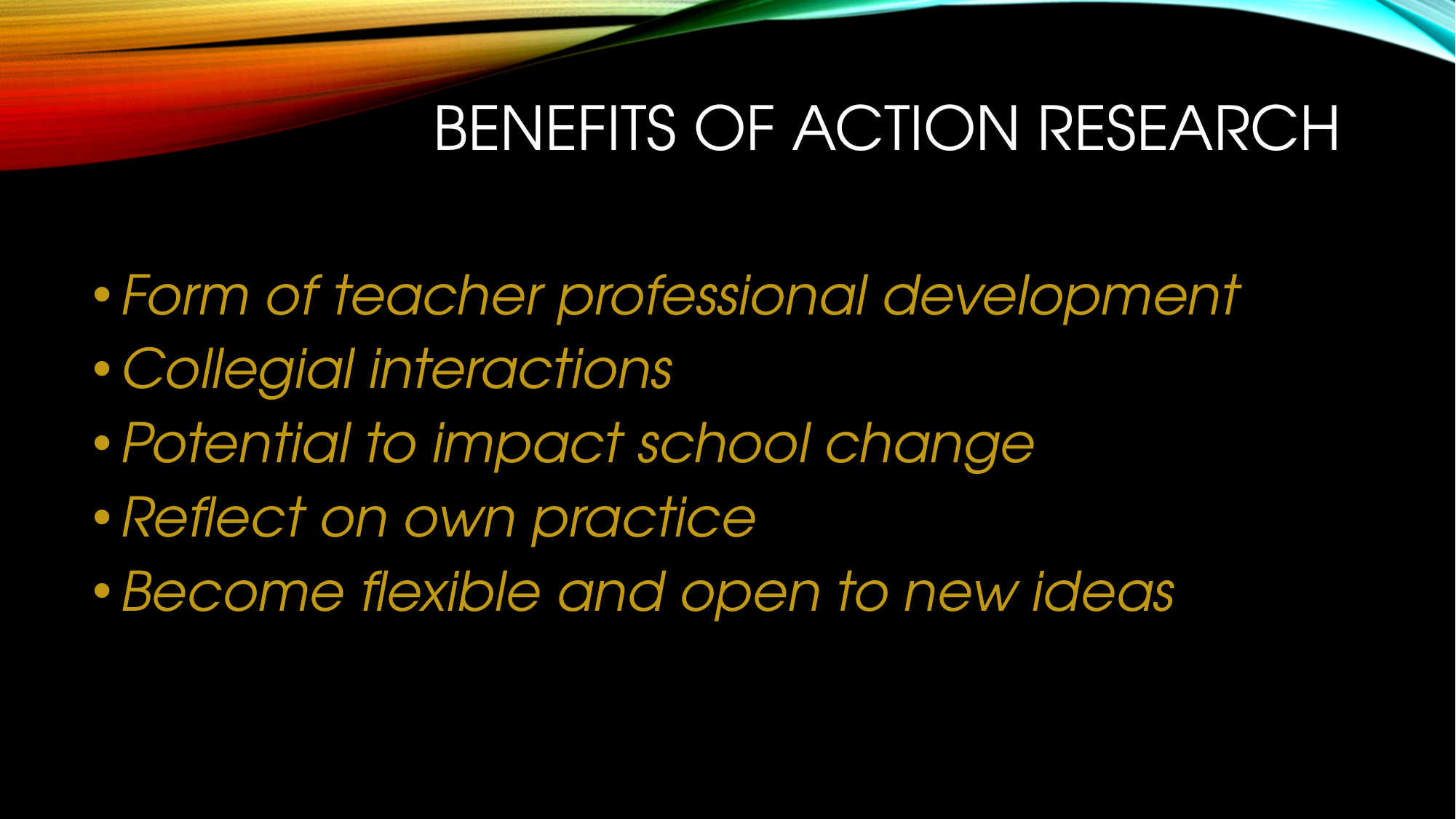

# Benefits of Action research
Form of teacher professional development
Collegial interactions
Potential to impact school change
Reflect on own practice
Become flexible and open to new ideas